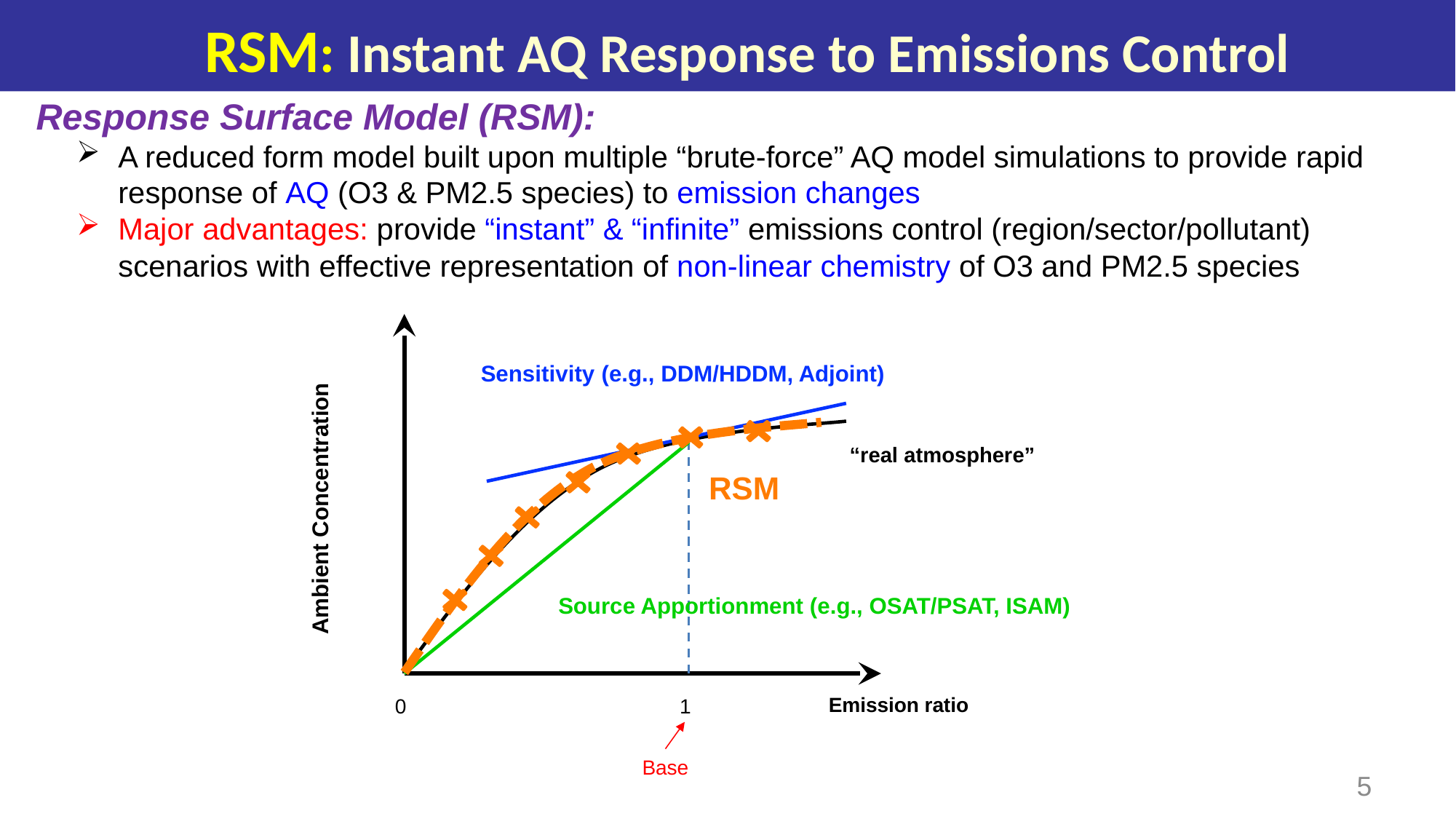

# RSM: Instant AQ Response to Emissions Control
Response Surface Model (RSM):
A reduced form model built upon multiple “brute-force” AQ model simulations to provide rapid response of AQ (O3 & PM2.5 species) to emission changes
Major advantages: provide “instant” & “infinite” emissions control (region/sector/pollutant) scenarios with effective representation of non-linear chemistry of O3 and PM2.5 species
Ambient Concentration
Sensitivity (e.g., DDM/HDDM, Adjoint)

“real atmosphere”

RSM

Source Apportionment (e.g., OSAT/PSAT, ISAM)
Emission ratio
0
1
Base
5